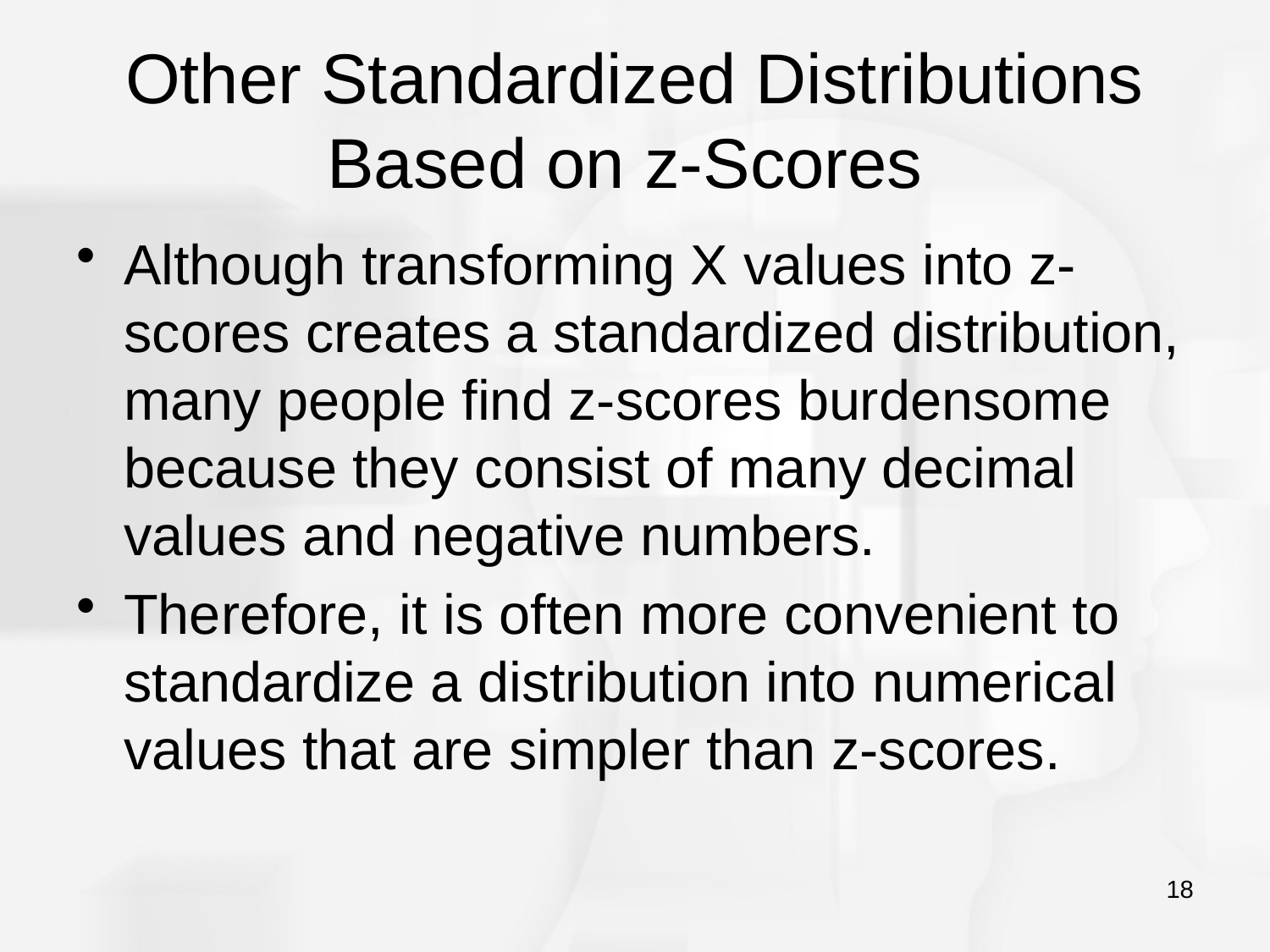

# Other Standardized Distributions Based on z-Scores
Although transforming X values into z-scores creates a standardized distribution, many people find z-scores burdensome because they consist of many decimal values and negative numbers.
Therefore, it is often more convenient to standardize a distribution into numerical values that are simpler than z-scores.
18